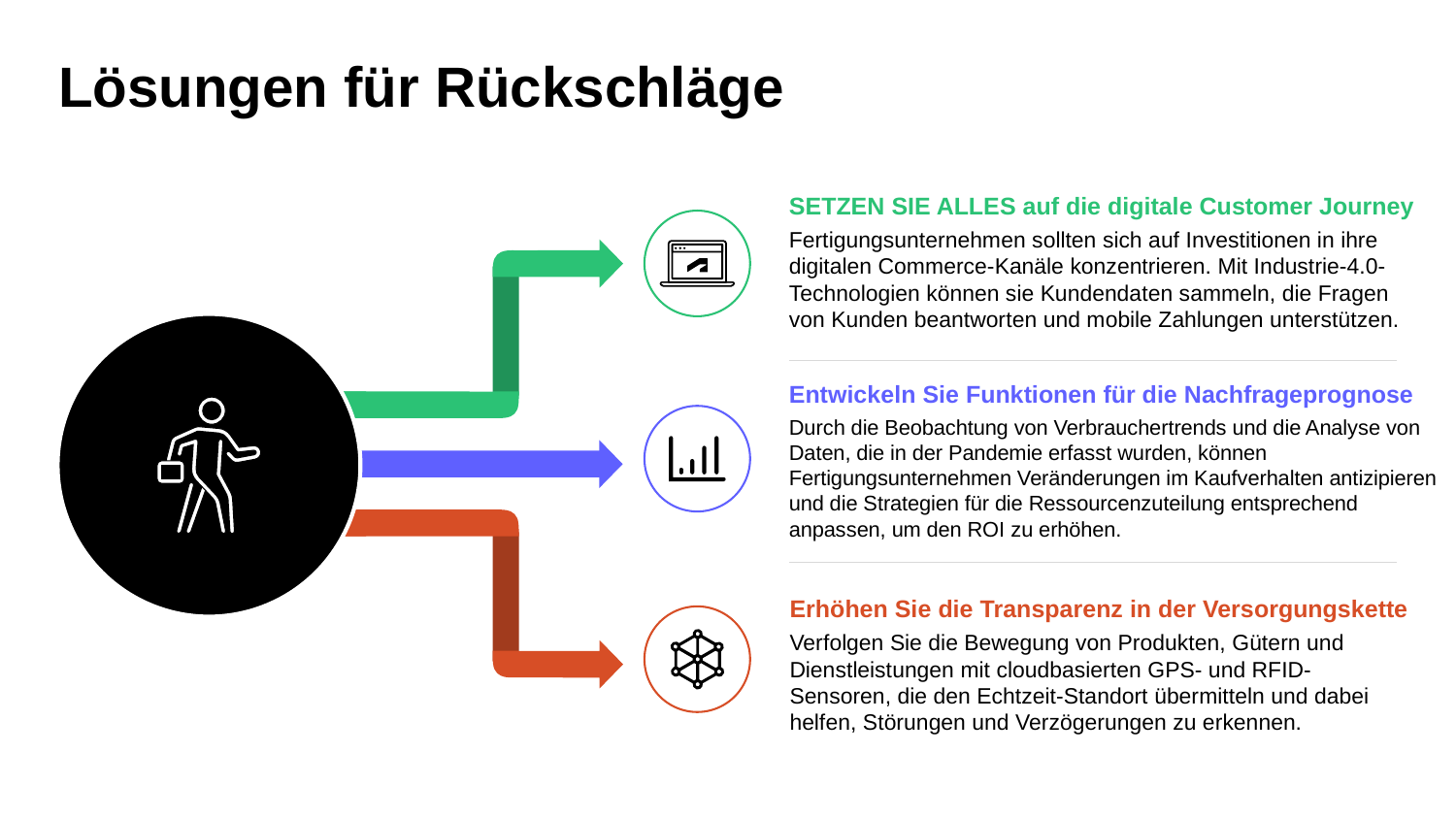

# Lösungen für Rückschläge
SETZEN SIE ALLES auf die digitale Customer Journey
Fertigungsunternehmen sollten sich auf Investitionen in ihre digitalen Commerce-Kanäle konzentrieren. Mit Industrie-4.0-Technologien können sie Kundendaten sammeln, die Fragen von Kunden beantworten und mobile Zahlungen unterstützen.

Entwickeln Sie Funktionen für die Nachfrageprognose
Durch die Beobachtung von Verbrauchertrends und die Analyse von Daten, die in der Pandemie erfasst wurden, können Fertigungsunternehmen Veränderungen im Kaufverhalten antizipieren und die Strategien für die Ressourcenzuteilung entsprechend anpassen, um den ROI zu erhöhen.

Erhöhen Sie die Transparenz in der Versorgungskette
Verfolgen Sie die Bewegung von Produkten, Gütern und Dienstleistungen mit cloudbasierten GPS- und RFID-Sensoren, die den Echtzeit-Standort übermitteln und dabei helfen, Störungen und Verzögerungen zu erkennen.